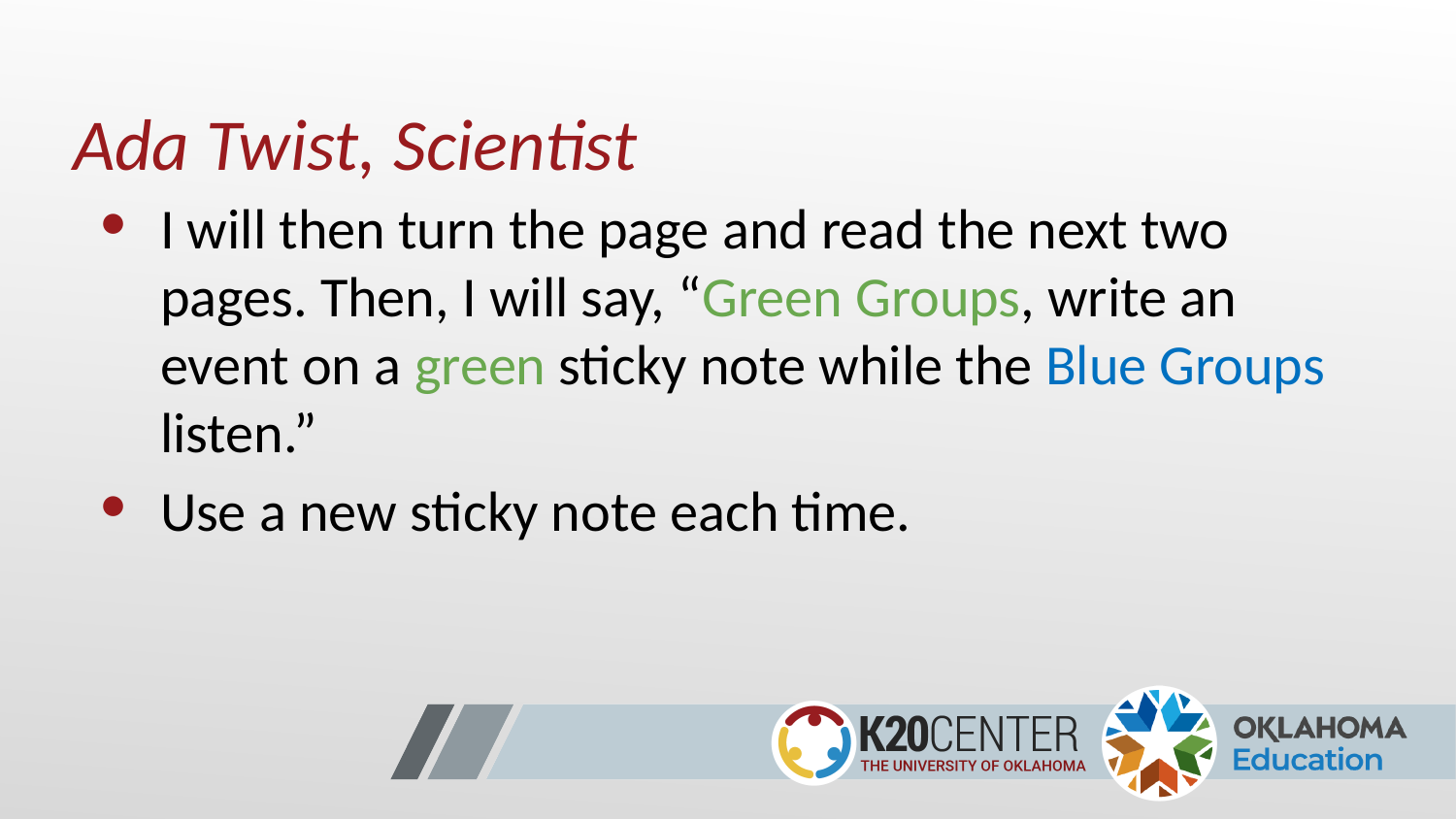

# Ada Twist, Scientist
I will then turn the page and read the next two pages. Then, I will say, “Green Groups, write an event on a green sticky note while the Blue Groups listen.”
Use a new sticky note each time.